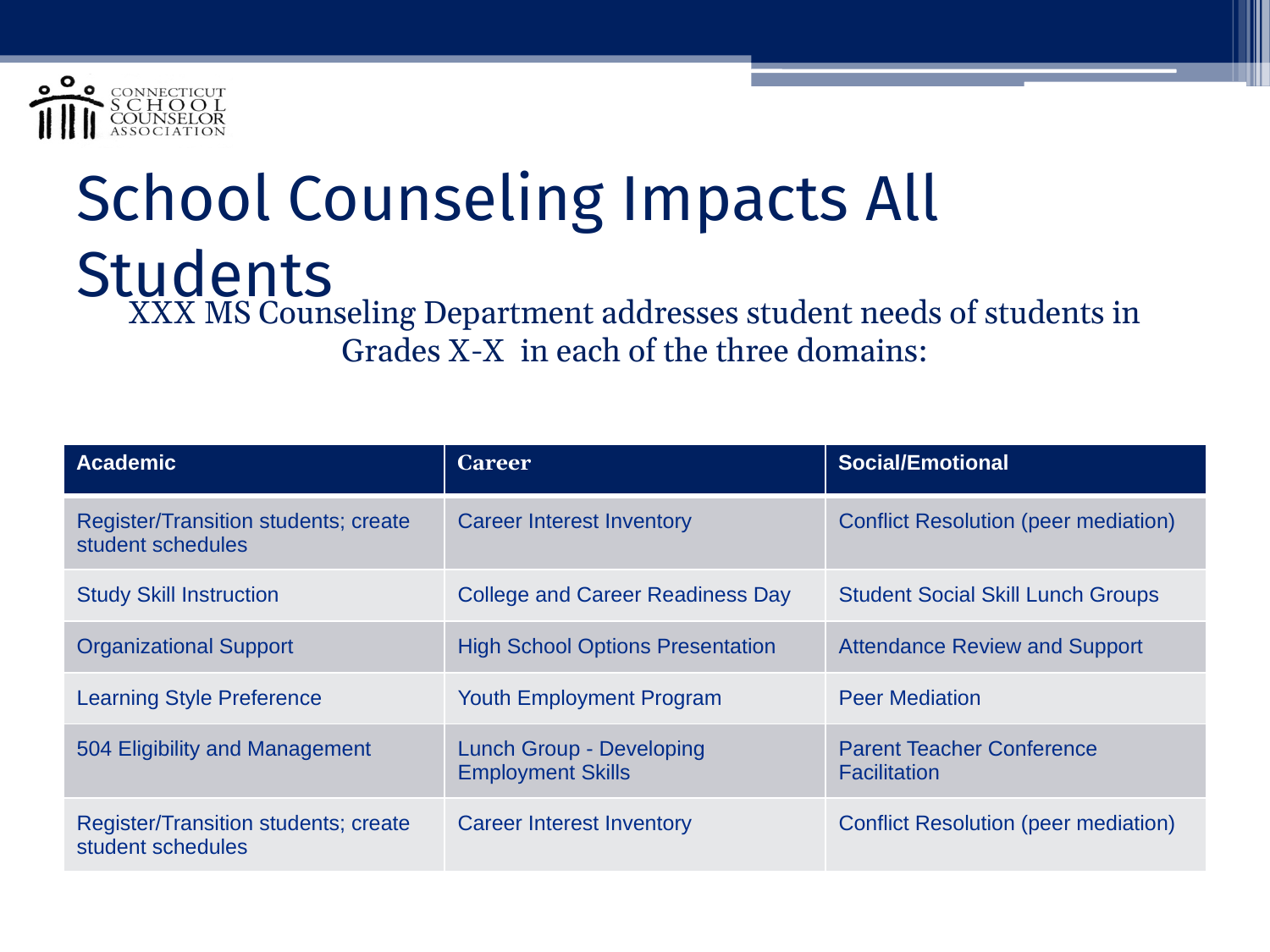

# School Counseling Impacts All Students
XXX MS Counseling Department addresses student needs of students in Grades X-X  in each of the three domains:
.
| Academic | Career | Social/Emotional |
| --- | --- | --- |
| Register/Transition students; create student schedules | Career Interest Inventory | Conflict Resolution (peer mediation) |
| Study Skill Instruction | College and Career Readiness Day | Student Social Skill Lunch Groups |
| Organizational Support | High School Options Presentation | Attendance Review and Support |
| Learning Style Preference | Youth Employment Program | Peer Mediation |
| 504 Eligibility and Management | Lunch Group - Developing Employment Skills | Parent Teacher Conference Facilitation |
| Register/Transition students; create student schedules | Career Interest Inventory | Conflict Resolution (peer mediation) |